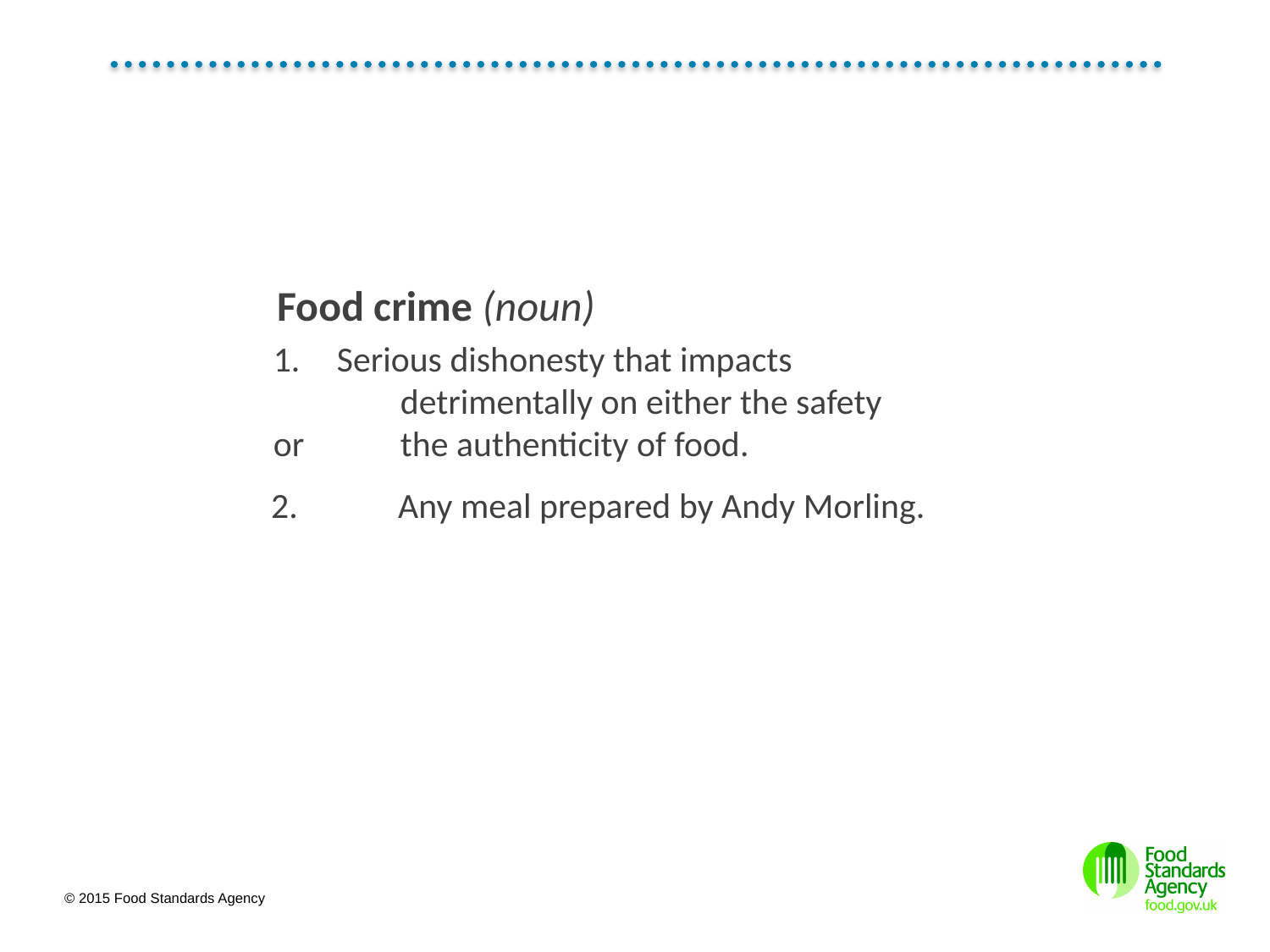

Food crime (noun)
Serious dishonesty that impacts
	detrimentally on either the safety or 	the authenticity of food.

2. 	Any meal prepared by Andy Morling.